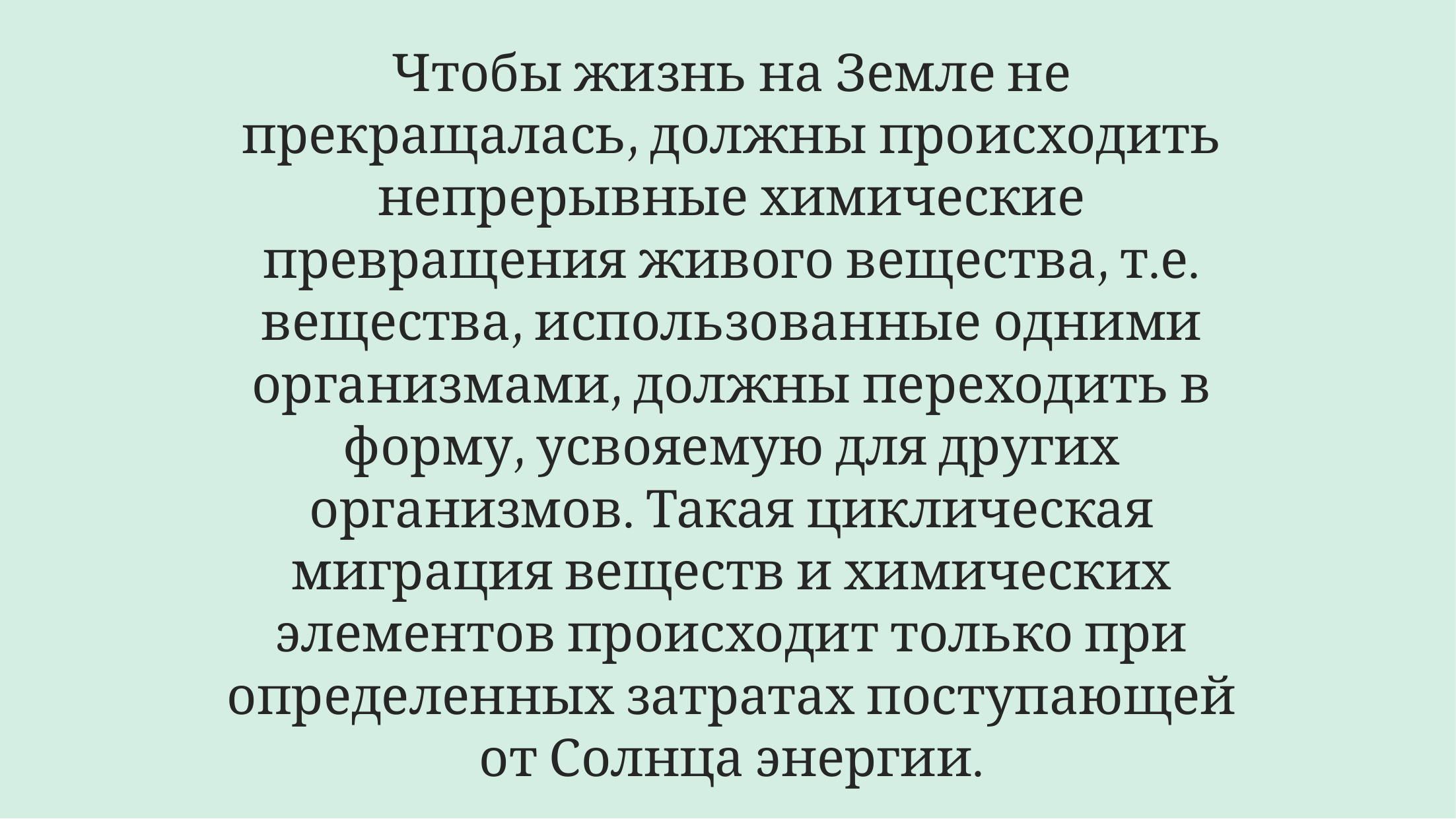

# Чтобы жизнь на Земле не прекращалась, должны происходить непрерывные химические превращения живого вещества, т.е. вещества, использованные одними организмами, должны переходить в форму, усвояемую для других организмов. Такая циклическая миграция веществ и химических элементов происходит только при определенных затратах поступающей от Солнца энергии.